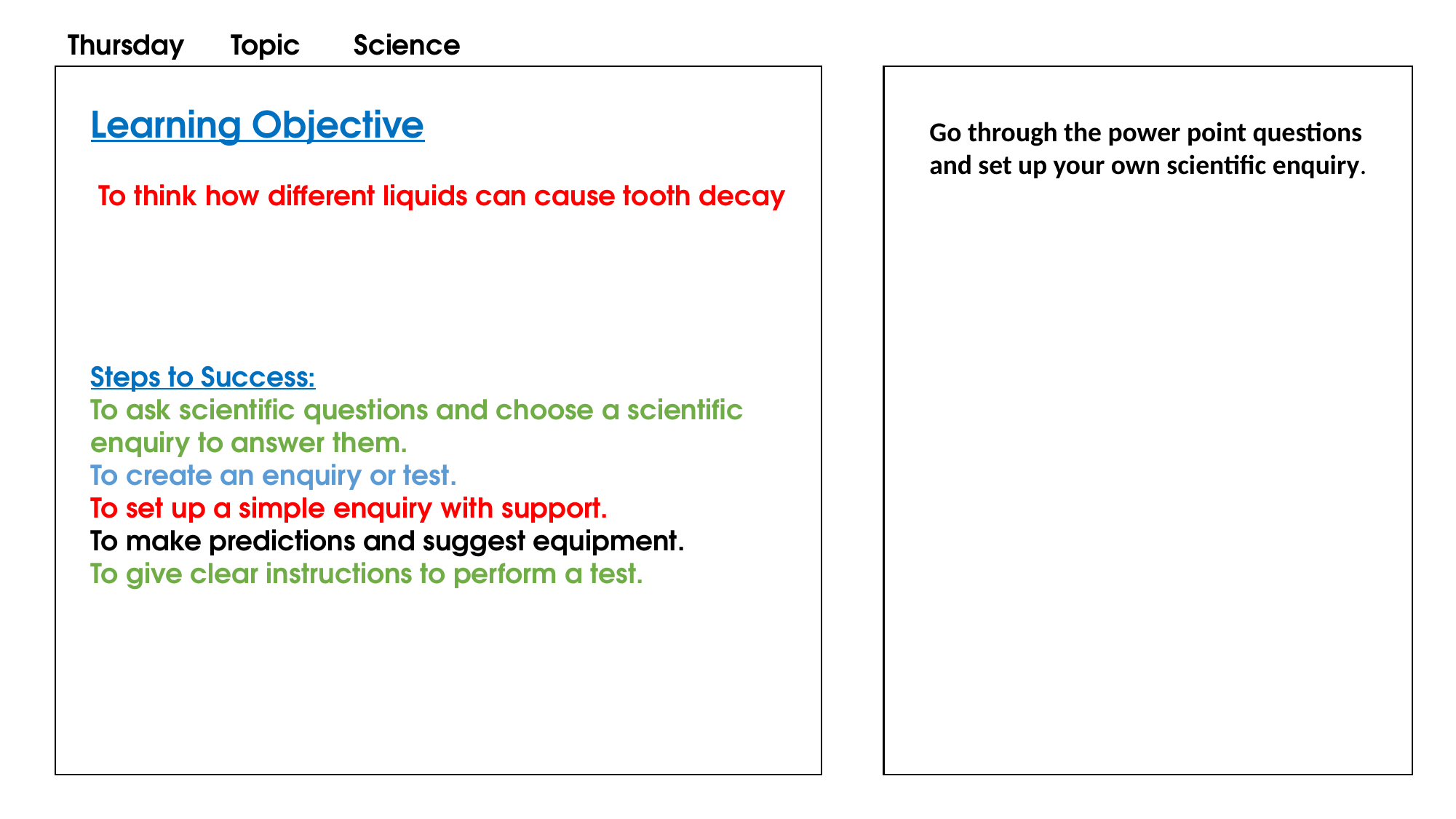

Thursday      Topic       Science

Learning Objective

 To think how different liquids can cause tooth decay

Go through the power point questions and set up your own scientific enquiry.
Steps to Success:
To ask scientific questions and choose a scientific enquiry to answer them.
To create an enquiry or test.
To set up a simple enquiry with support.
To make predictions and suggest equipment.
To give clear instructions to perform a test.